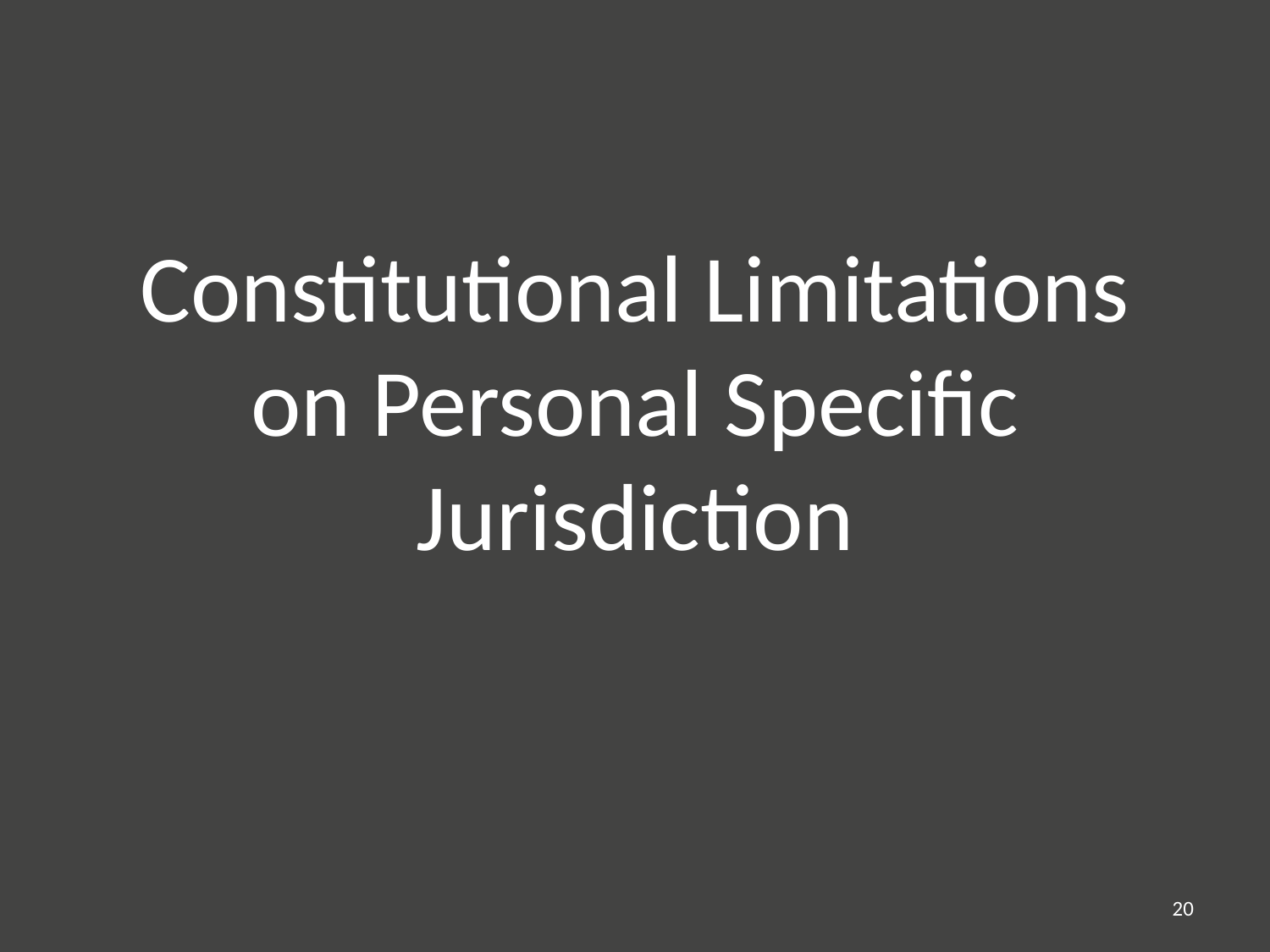

# Constitutional Limitations on Personal Specific Jurisdiction

20